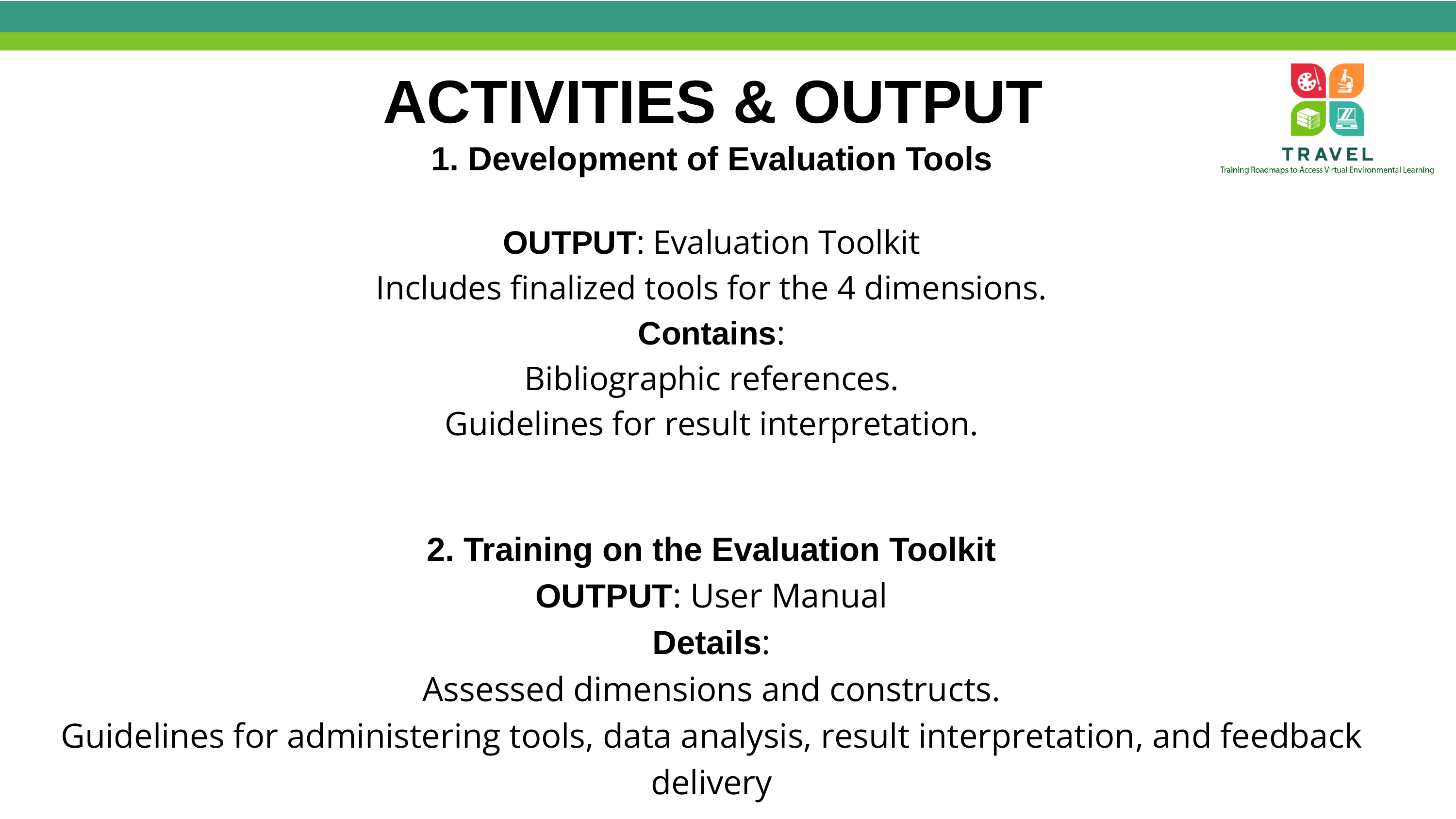

ACTIVITIES & OUTPUT

1. Development of Evaluation Tools

OUTPUT: Evaluation Toolkit
Includes finalized tools for the 4 dimensions.
Contains:
Bibliographic references.
Guidelines for result interpretation.

2. Training on the Evaluation Toolkit
OUTPUT: User Manual
Details:
Assessed dimensions and constructs.
Guidelines for administering tools, data analysis, result interpretation, and feedback delivery